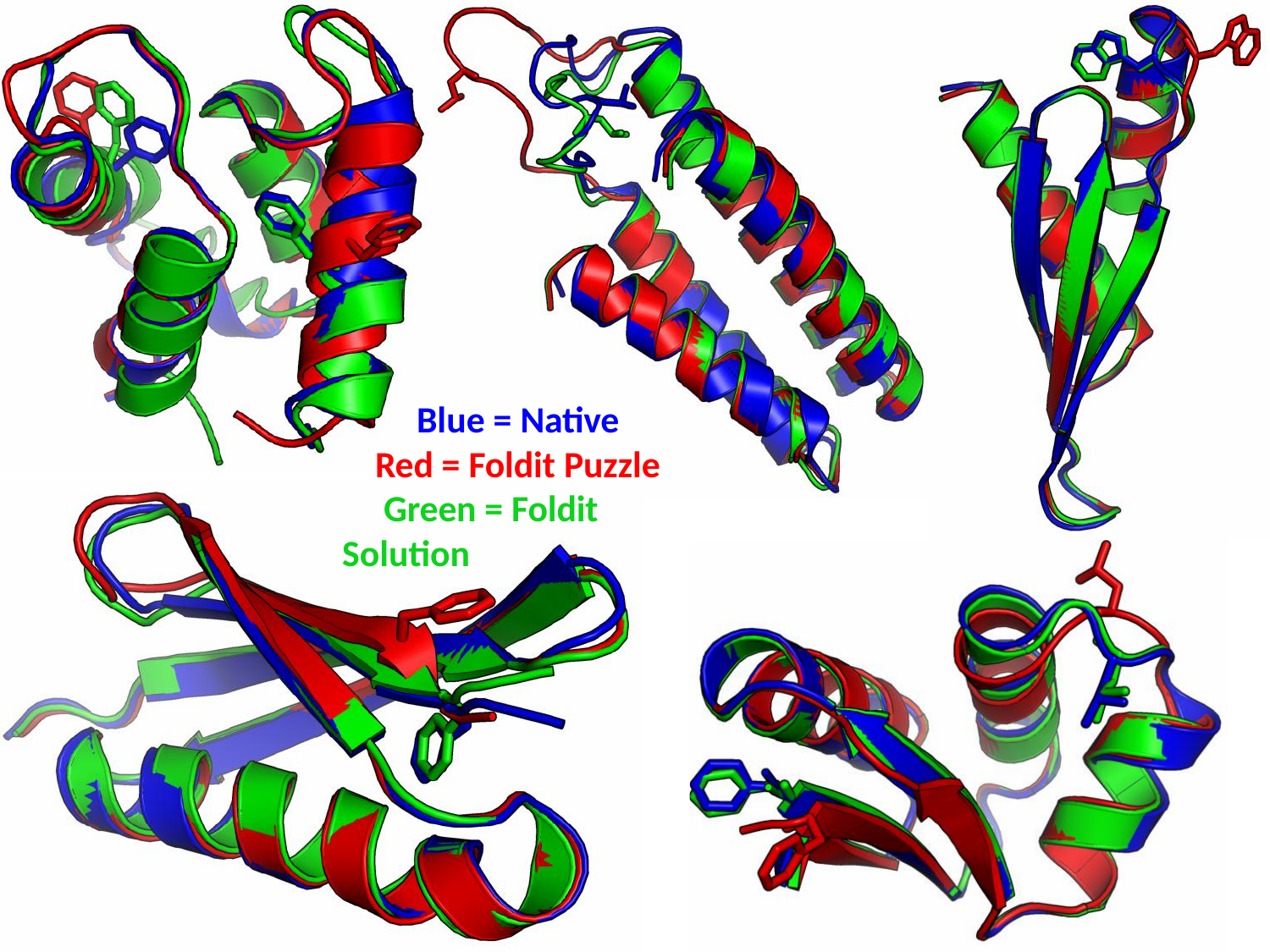

Blue = Native  Red = Foldit Puzzle
Green = Foldit Solution